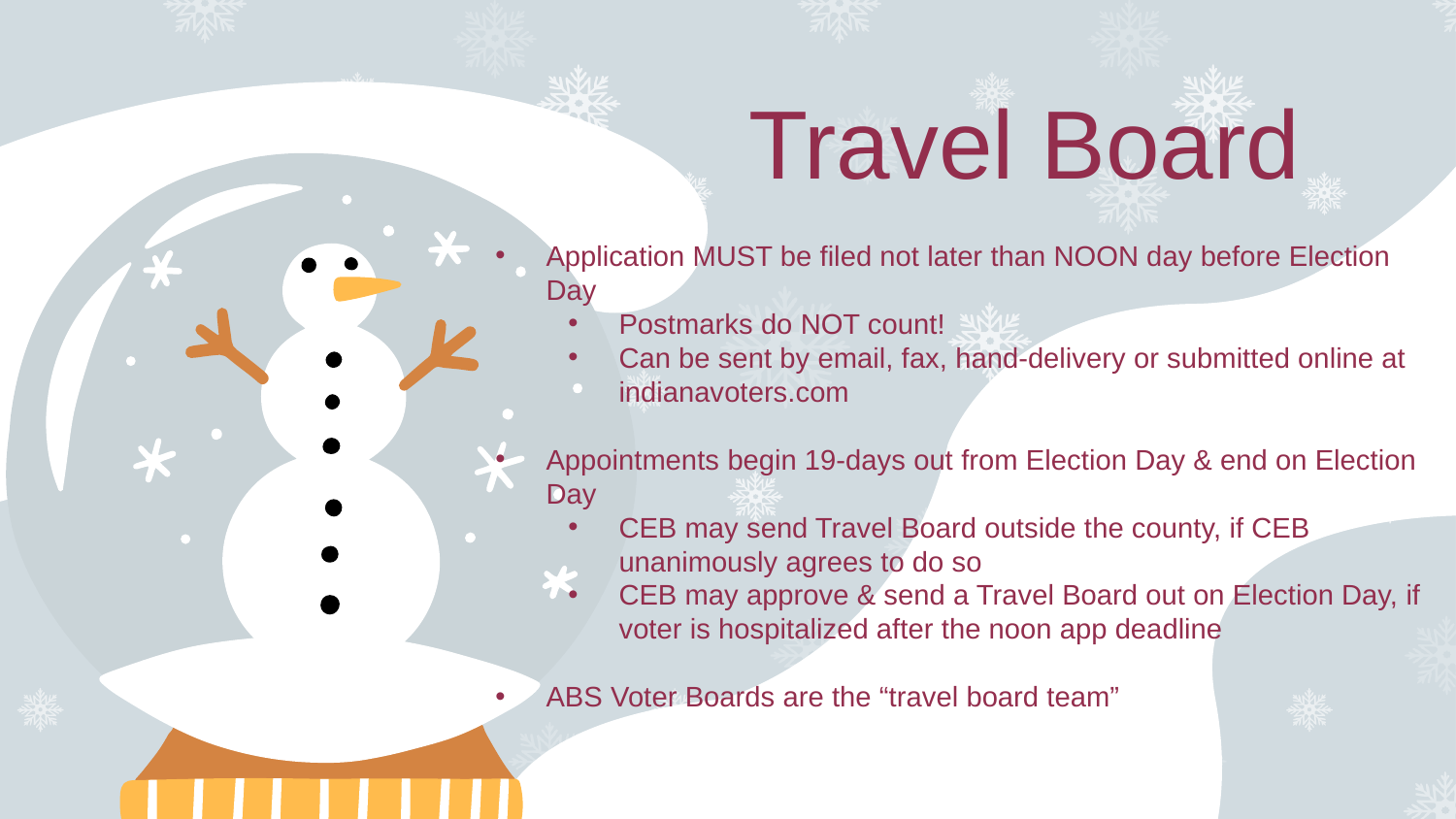

# Travel Board

Application MUST be filed not later than NOON day before Election Day
Postmarks do NOT count!
Can be sent by email, fax, hand-delivery or submitted online at indianavoters.com

Appointments begin 19-days out from Election Day & end on Election Day
CEB may send Travel Board outside the county, if CEB unanimously agrees to do so
CEB may approve & send a Travel Board out on Election Day, if voter is hospitalized after the noon app deadline

ABS Voter Boards are the “travel board team”